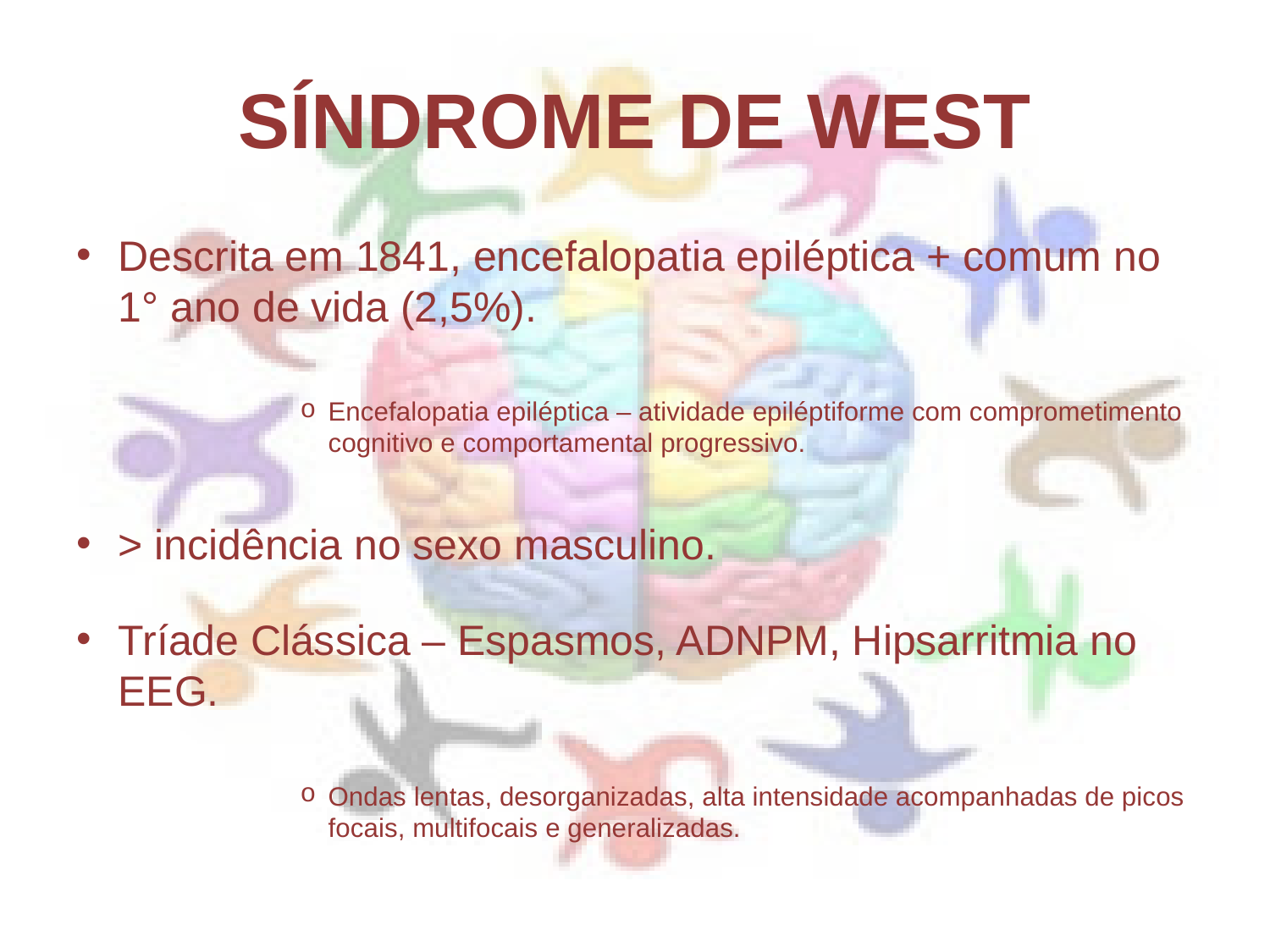

# SÍNDROME DE WEST
Descrita em 1841, encefalopatia epiléptica + comum no 1° ano de vida (2,5%).

Encefalopatia epiléptica – atividade epiléptiforme com comprometimento cognitivo e comportamental progressivo.

> incidência no sexo masculino.

Tríade Clássica – Espasmos, ADNPM, Hipsarritmia no EEG.

Ondas lentas, desorganizadas, alta intensidade acompanhadas de picos focais, multifocais e generalizadas.